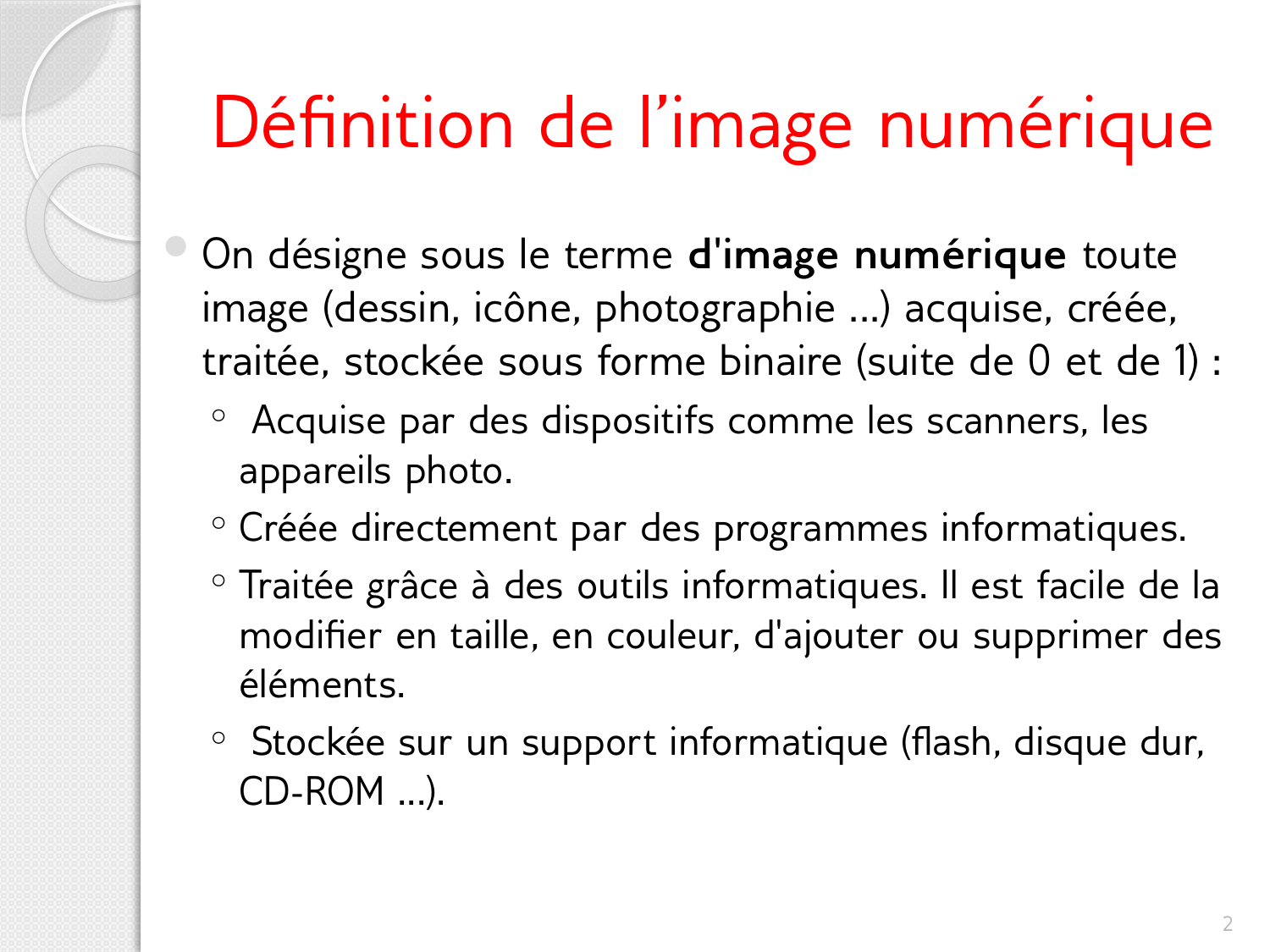

# Définition de l’image numérique
On désigne sous le terme d'image numérique toute image (dessin, icône, photographie ...) acquise, créée, traitée, stockée sous forme binaire (suite de 0 et de 1) :
 Acquise par des dispositifs comme les scanners, les appareils photo.
Créée directement par des programmes informatiques.
Traitée grâce à des outils informatiques. Il est facile de la modifier en taille, en couleur, d'ajouter ou supprimer des éléments.
 Stockée sur un support informatique (flash, disque dur, CD-ROM ...).
2